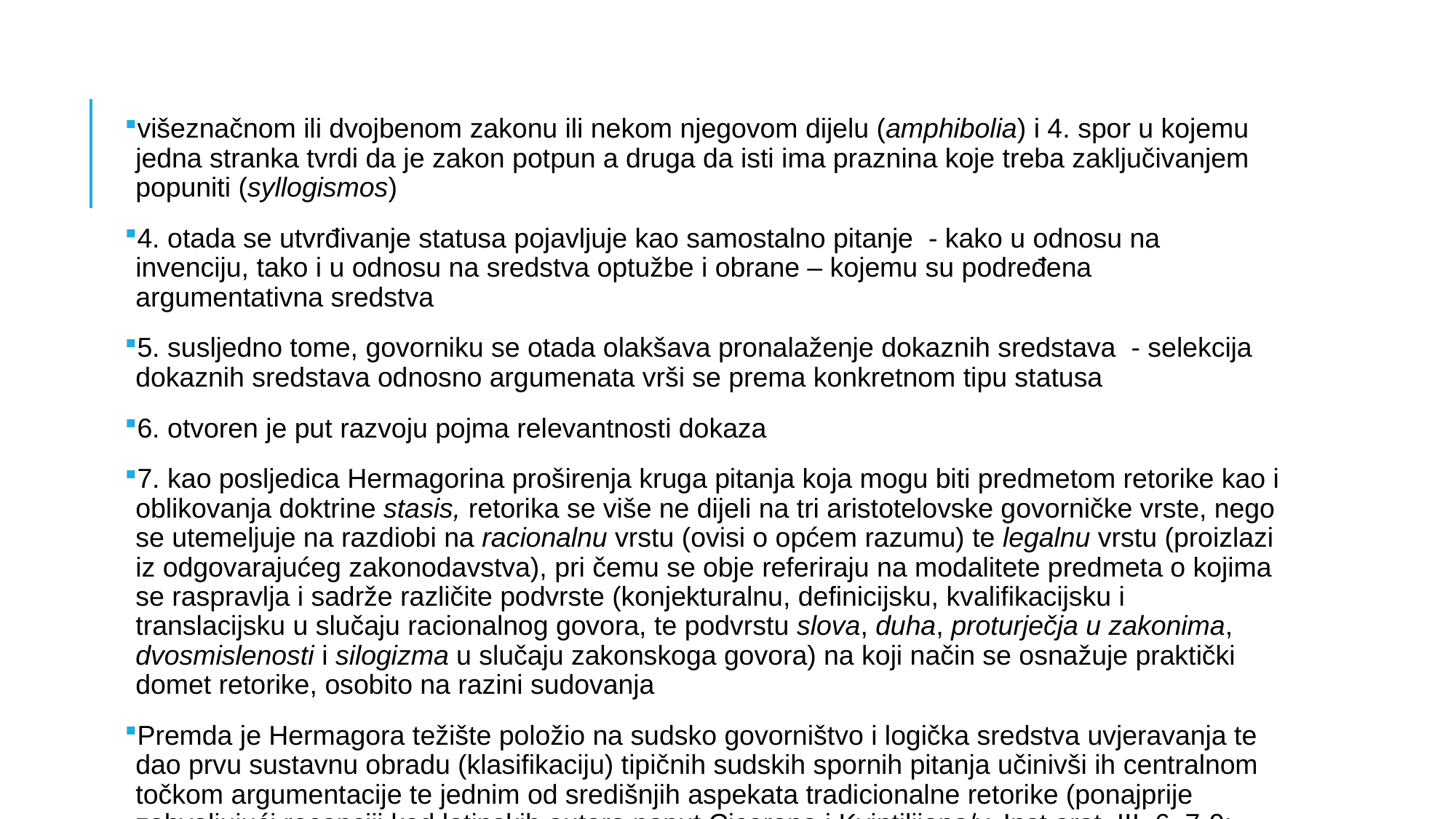

#
višeznačnom ili dvojbenom zakonu ili nekom njegovom dijelu (amphibolia) i 4. spor u kojemu jedna stranka tvrdi da je zakon potpun a druga da isti ima praznina koje treba zaključivanjem popuniti (syllogismos)
4. otada se utvrđivanje statusa pojavljuje kao samostalno pitanje  - kako u odnosu na invenciju, tako i u odnosu na sredstva optužbe i obrane – kojemu su podređena argumentativna sredstva
5. susljedno tome, govorniku se otada olakšava pronalaženje dokaznih sredstava  - selekcija dokaznih sredstava odnosno argumenata vrši se prema konkretnom tipu statusa
6. otvoren je put razvoju pojma relevantnosti dokaza
7. kao posljedica Hermagorina proširenja kruga pitanja koja mogu biti predmetom retorike kao i oblikovanja doktrine stasis, retorika se više ne dijeli na tri aristotelovske govorničke vrste, nego se utemeljuje na razdiobi na racionalnu vrstu (ovisi o općem razumu) te legalnu vrstu (proizlazi iz odgovarajućeg zakonodavstva), pri čemu se obje referiraju na modalitete predmeta o kojima se raspravlja i sadrže različite podvrste (konjekturalnu, definicijsku, kvalifikacijsku i translacijsku u slučaju racionalnog govora, te podvrstu slova, duha, proturječja u zakonima, dvosmislenosti i silogizma u slučaju zakonskoga govora) na koji način se osnažuje praktički domet retorike, osobito na razini sudovanja
Premda je Hermagora težište položio na sudsko govorništvo i logička sredstva uvjeravanja te dao prvu sustavnu obradu (klasifikaciju) tipičnih sudskih spornih pitanja učinivši ih centralnom točkom argumentacije te jednim od središnjih aspekata tradicionalne retorike (ponajprije zahvaljujući recepciji kod latinskih autora poput Cicerona i Kvintilijana/v. Inst orat. III, 6, 7-9; usp. dalje/), u potpunosti je zapostavio usko pravne, sudske dokaze